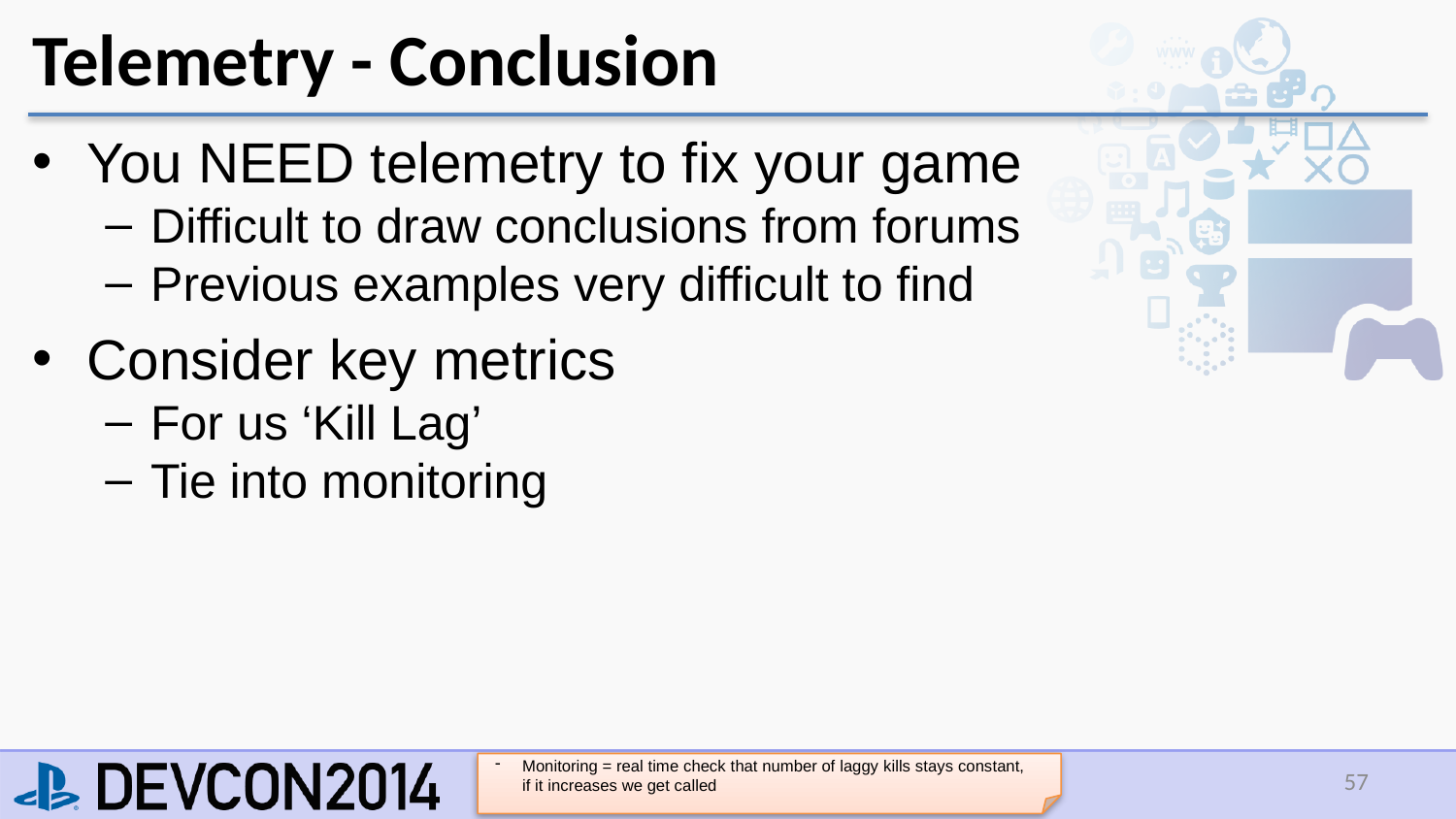

# Telemetry - Conclusion
You NEED telemetry to fix your game
Difficult to draw conclusions from forums
Previous examples very difficult to find
Consider key metrics
For us ‘Kill Lag’
Tie into monitoring
Monitoring = real time check that number of laggy kills stays constant, if it increases we get called

57